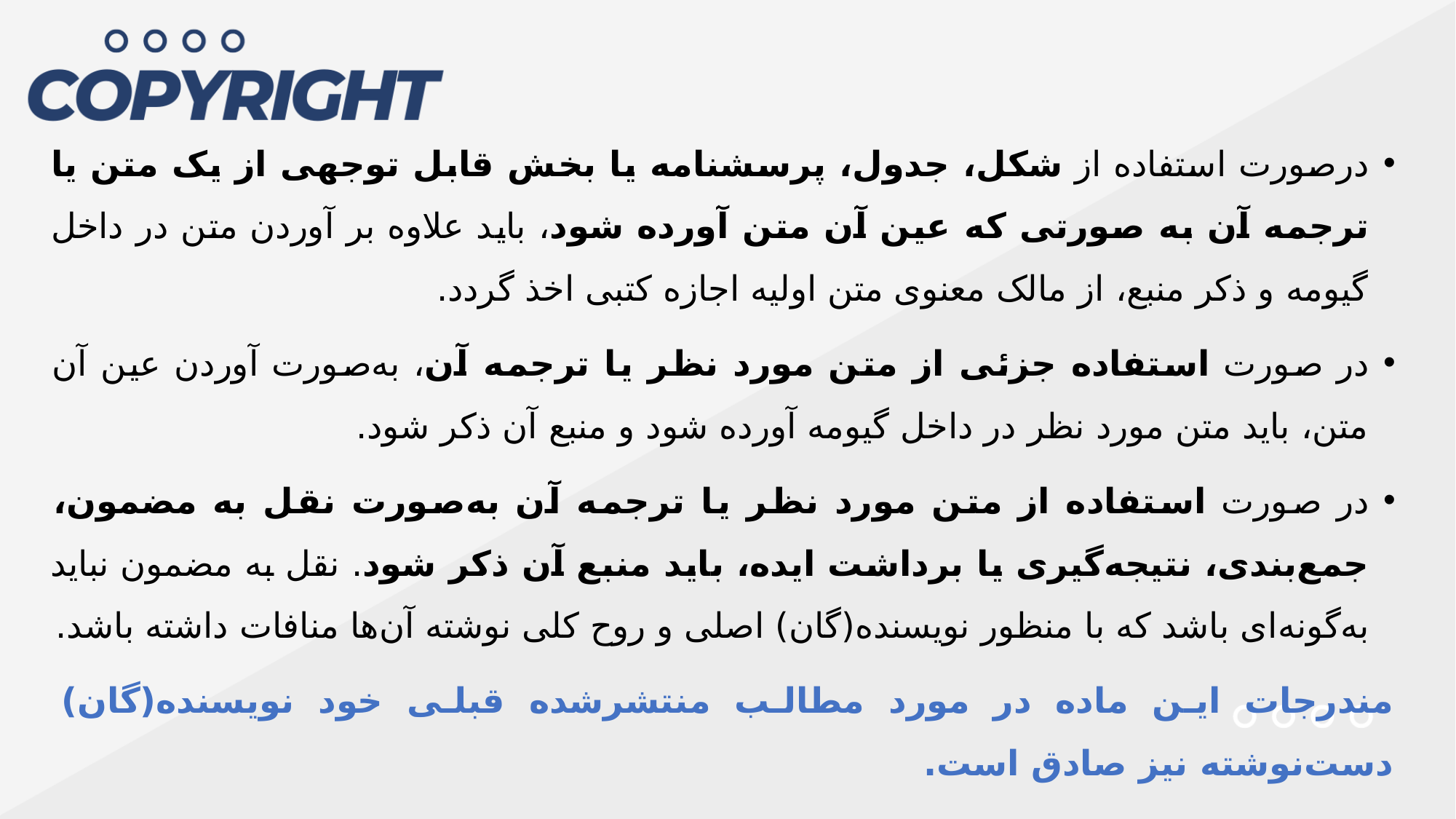

درصورت استفاده از شکل، جدول، پرسشنامه یا بخش قابل توجهی از یک متن یا ترجمه آن به صورتی که عین آن متن آورده شود، باید علاوه بر آوردن متن در داخل گیومه و ذکر منبع، از مالک معنوی متن اولیه اجازه کتبی اخذ گردد.
در صورت استفاده جزئی از متن مورد نظر یا ترجمه آن، به‌صورت آوردن عین آن متن، باید متن مورد نظر در داخل گیومه آورده شود و منبع آن ذکر شود.
در صورت استفاده از متن مورد نظر یا ترجمه آن به‌صورت نقل به مضمون، جمع‌بندی، نتیجه‌گیری یا برداشت ایده، باید منبع آن ذکر شود. نقل به مضمون نباید به‌گونه‌ای باشد که با منظور نویسنده(گان) اصلی و روح کلی نوشته آ‌ن‌ها منافات داشته باشد.
مندرجات این ماده در مورد مطالب منتشرشده قبلی خود نویسنده(گان) دست‌نوشته نیز صادق است.